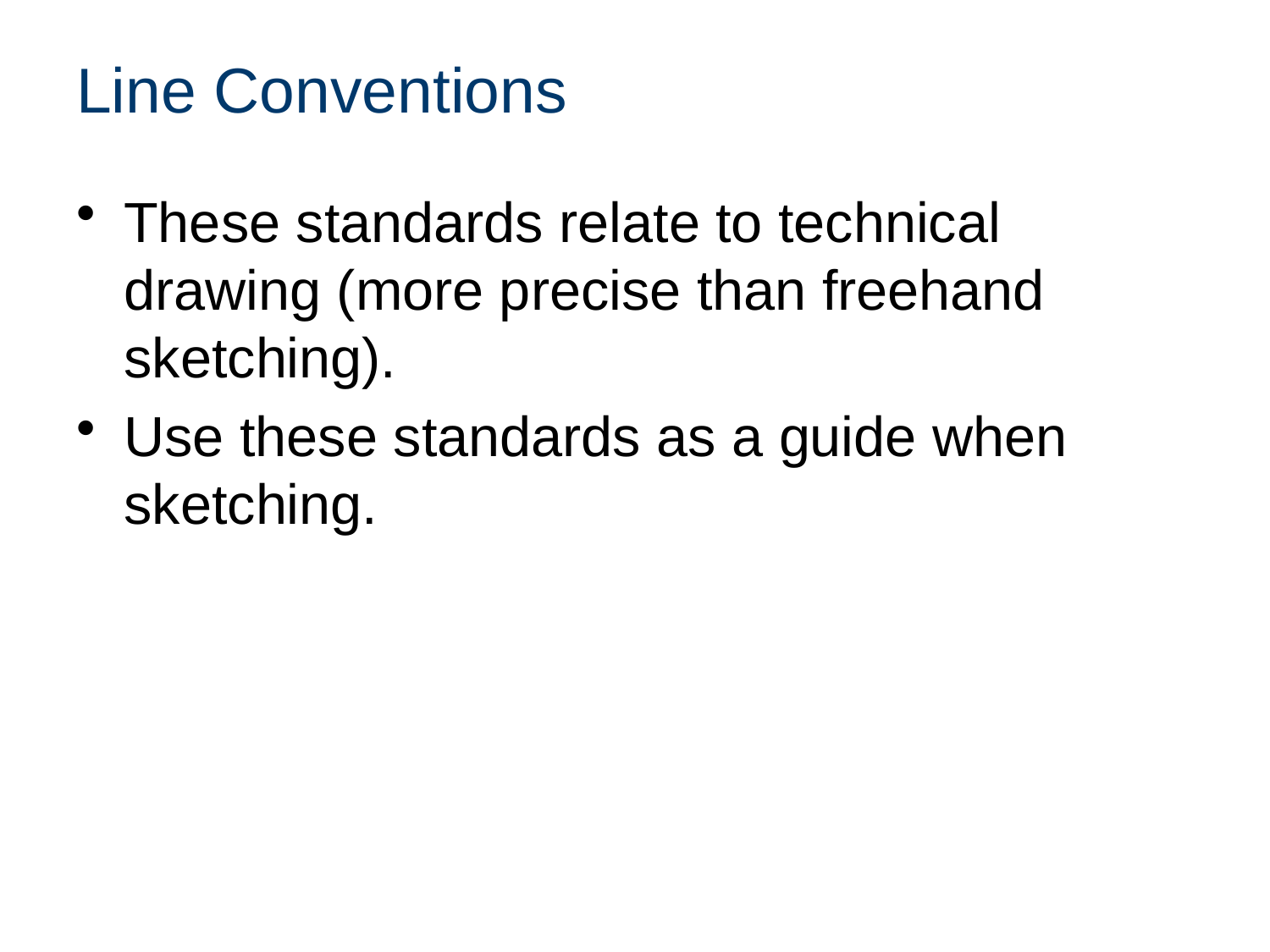

# Line Conventions
These standards relate to technical drawing (more precise than freehand sketching).
Use these standards as a guide when sketching.